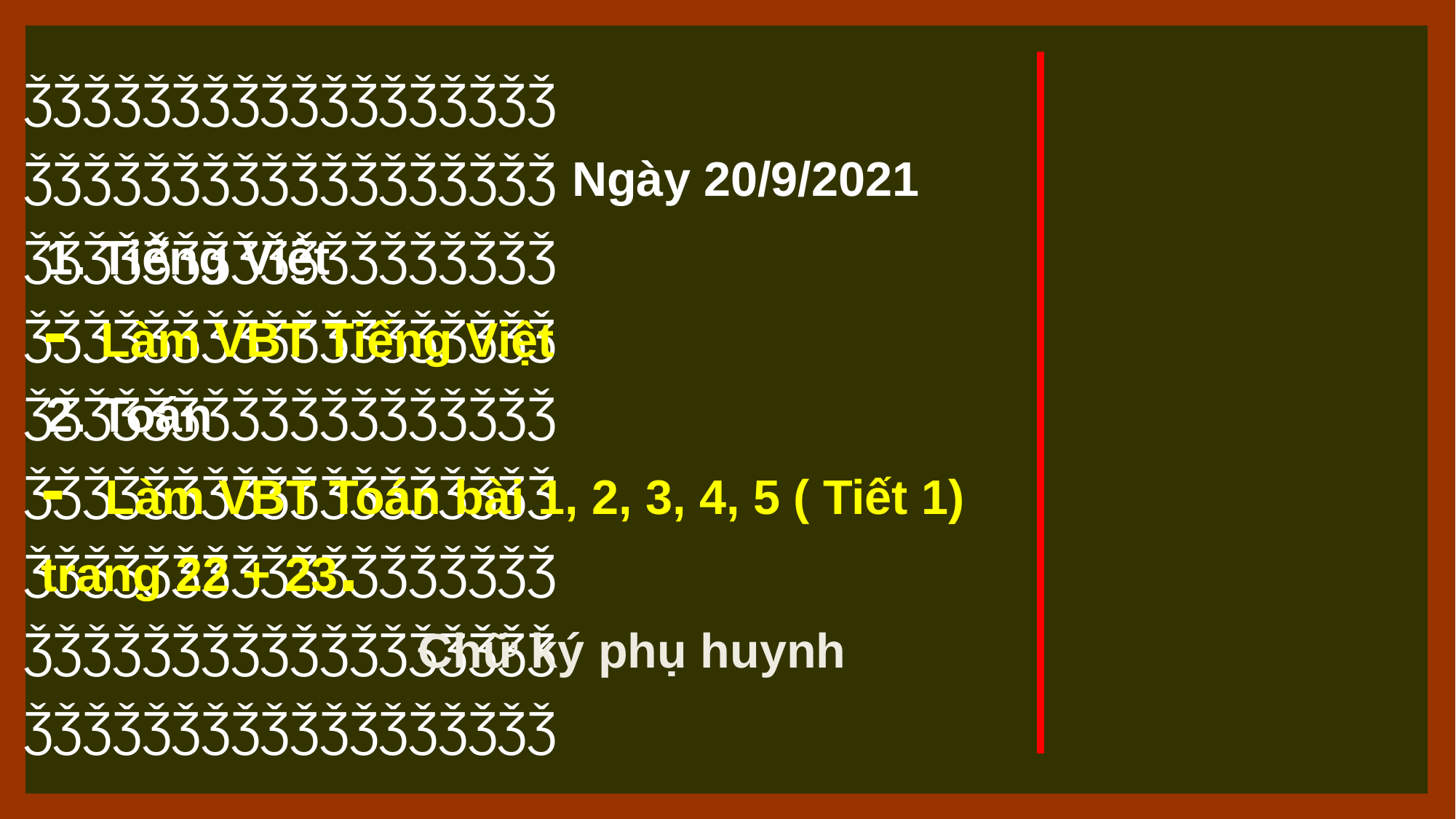

ǮǮǮǮǮǮǮǮǮǮǮǮǮǮǮǮǮǮ
ǮǮǮǮǮǮǮǮǮǮǮǮǮǮǮǮǮǮ
ǮǮǮǮǮǮǮǮǮǮǮǮǮǮǮǮǮǮ
ǮǮǮǮǮǮǮǮǮǮǮǮǮǮǮǮǮǮ
ǮǮǮǮǮǮǮǮǮǮǮǮǮǮǮǮǮǮ
ǮǮǮǮǮǮǮǮǮǮǮǮǮǮǮǮǮǮ
ǮǮǮǮǮǮǮǮǮǮǮǮǮǮǮǮǮǮ
ǮǮǮǮǮǮǮǮǮǮǮǮǮǮǮǮǮǮ
ǮǮǮǮǮǮǮǮǮǮǮǮǮǮǮǮǮǮ
Ngày 20/9/2021
1. Tiếng Việt
-  Làm VBT Tiếng Việt
2. Toán
-  Làm VBT Toán bài 1, 2, 3, 4, 5 ( Tiết 1)
trang 22 + 23.
Chữ ký phụ huynh